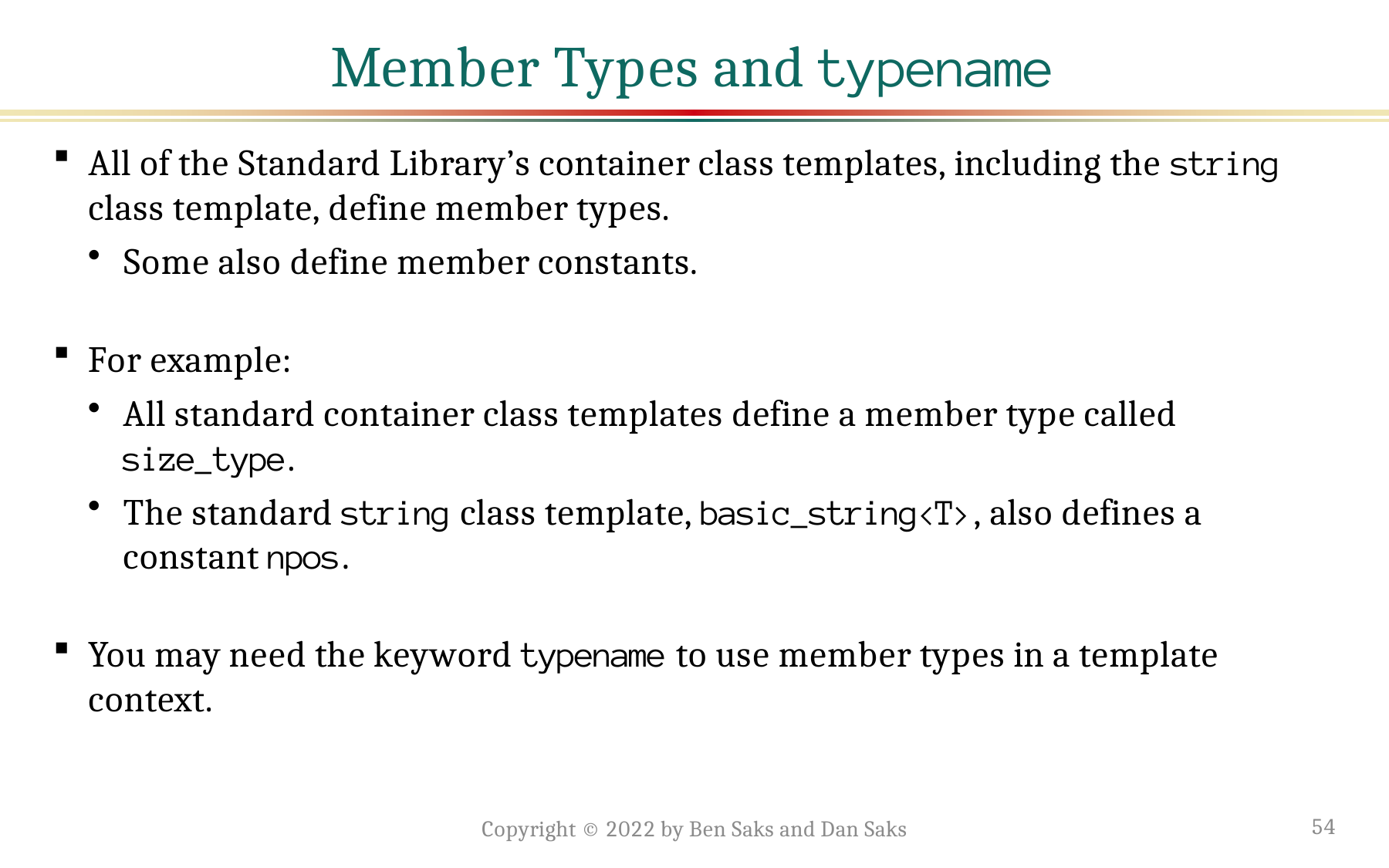

# Member Types and typename
All of the Standard Library’s container class templates, including the string class template, define member types.
Some also define member constants.

For example:
All standard container class templates define a member type called size_type.
The standard string class template, basic_string<T>, also defines a constant npos.

You may need the keyword typename to use member types in a template context.
Copyright © 2022 by Ben Saks and Dan Saks
54